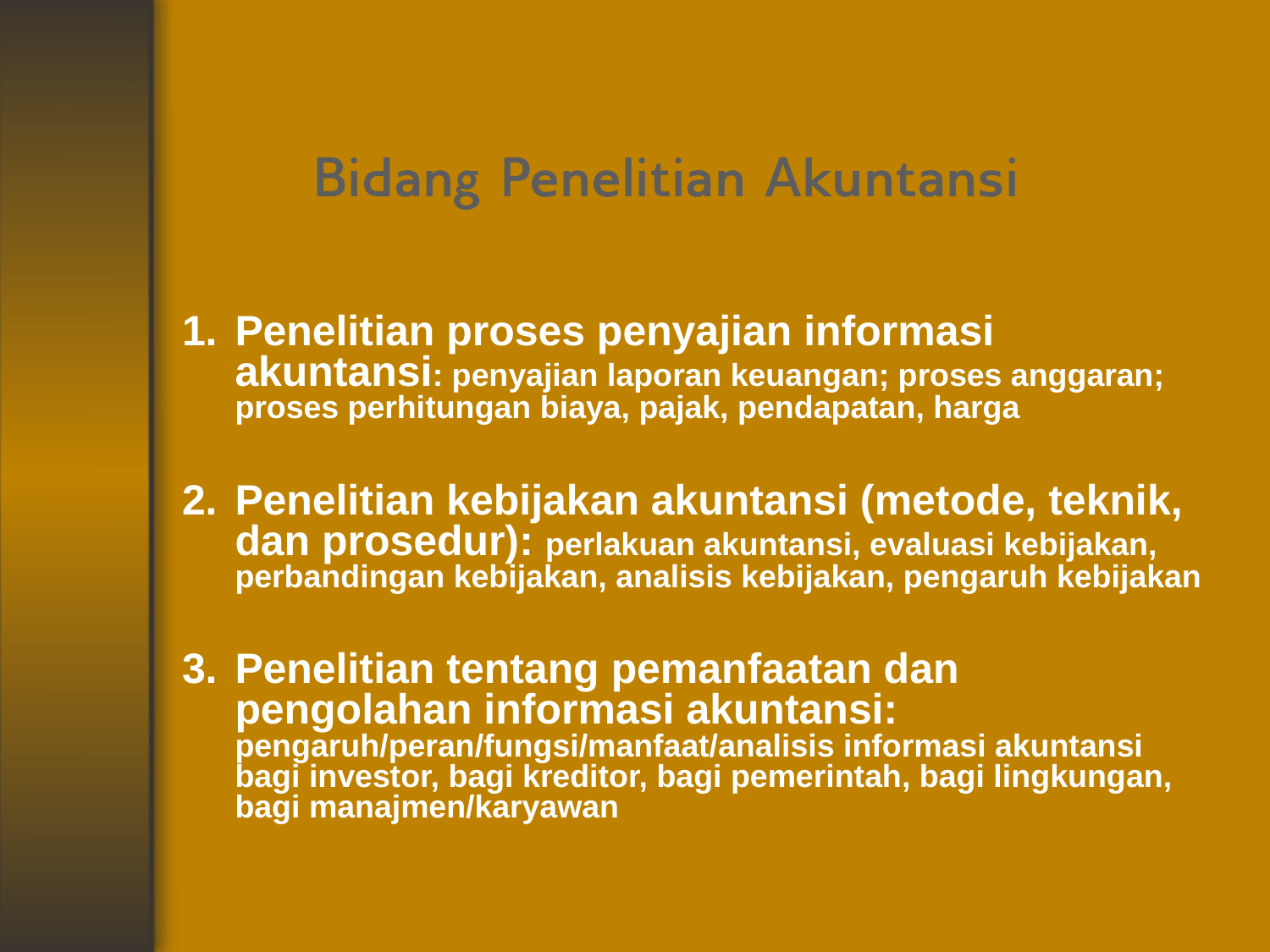

# Bidang Penelitian Akuntansi
Penelitian proses penyajian informasi akuntansi: penyajian laporan keuangan; proses anggaran; proses perhitungan biaya, pajak, pendapatan, harga

Penelitian kebijakan akuntansi (metode, teknik, dan prosedur): perlakuan akuntansi, evaluasi kebijakan, perbandingan kebijakan, analisis kebijakan, pengaruh kebijakan

Penelitian tentang pemanfaatan dan pengolahan informasi akuntansi: pengaruh/peran/fungsi/manfaat/analisis informasi akuntansi bagi investor, bagi kreditor, bagi pemerintah, bagi lingkungan, bagi manajmen/karyawan